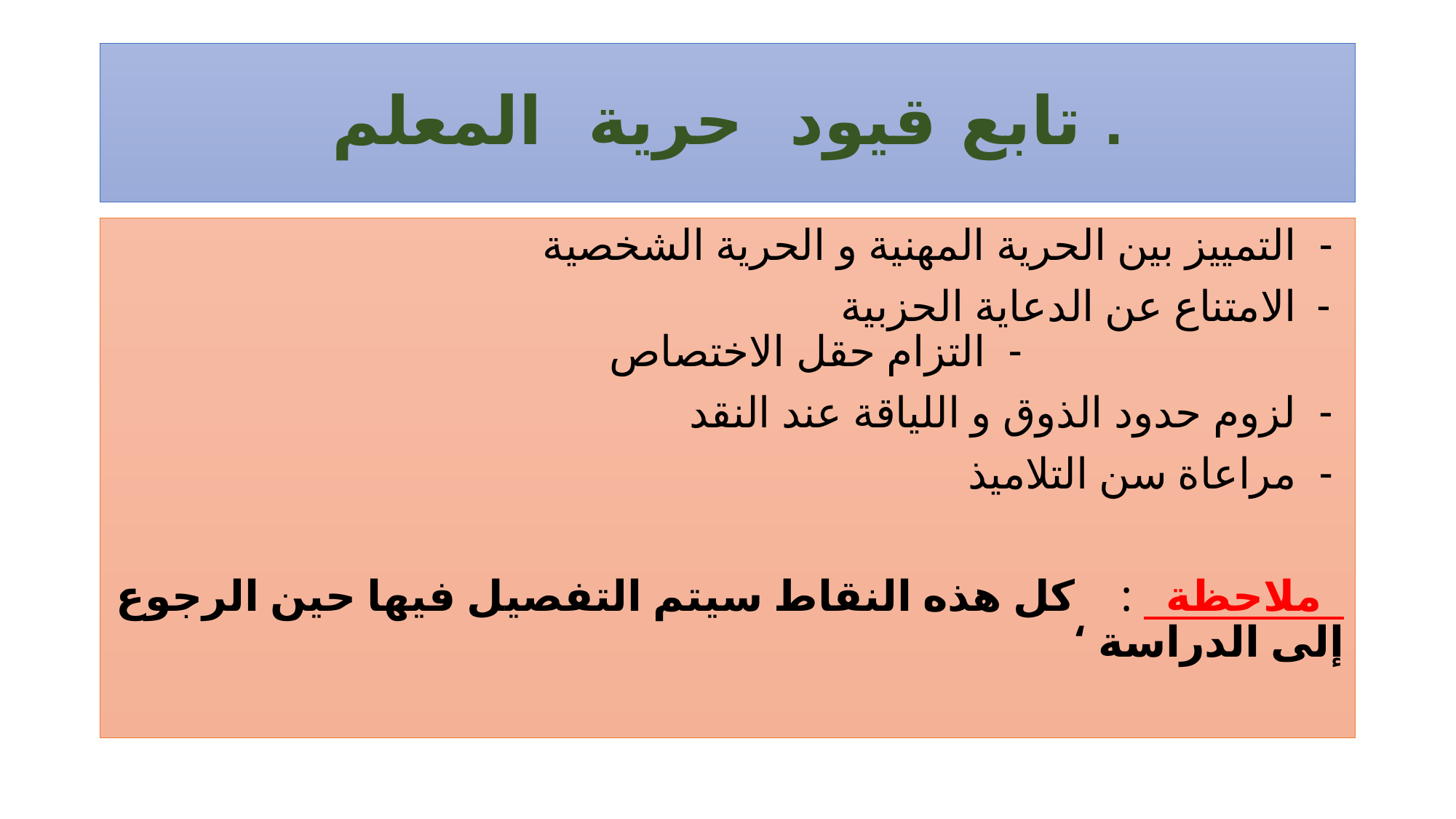

# تابع قيود  حرية  المعلم .
 -  التمييز بين الحرية المهنية و الحرية الشخصية
 -  الامتناع عن الدعاية الحزبية                                                                                               -  التزام حقل الاختصاص
 -  لزوم حدود الذوق و اللياقة عند النقد
 -  مراعاة سن التلاميذ

  ملاحظة   :    كل هذه النقاط سيتم التفصيل فيها حين الرجوع إلى الدراسة ‘